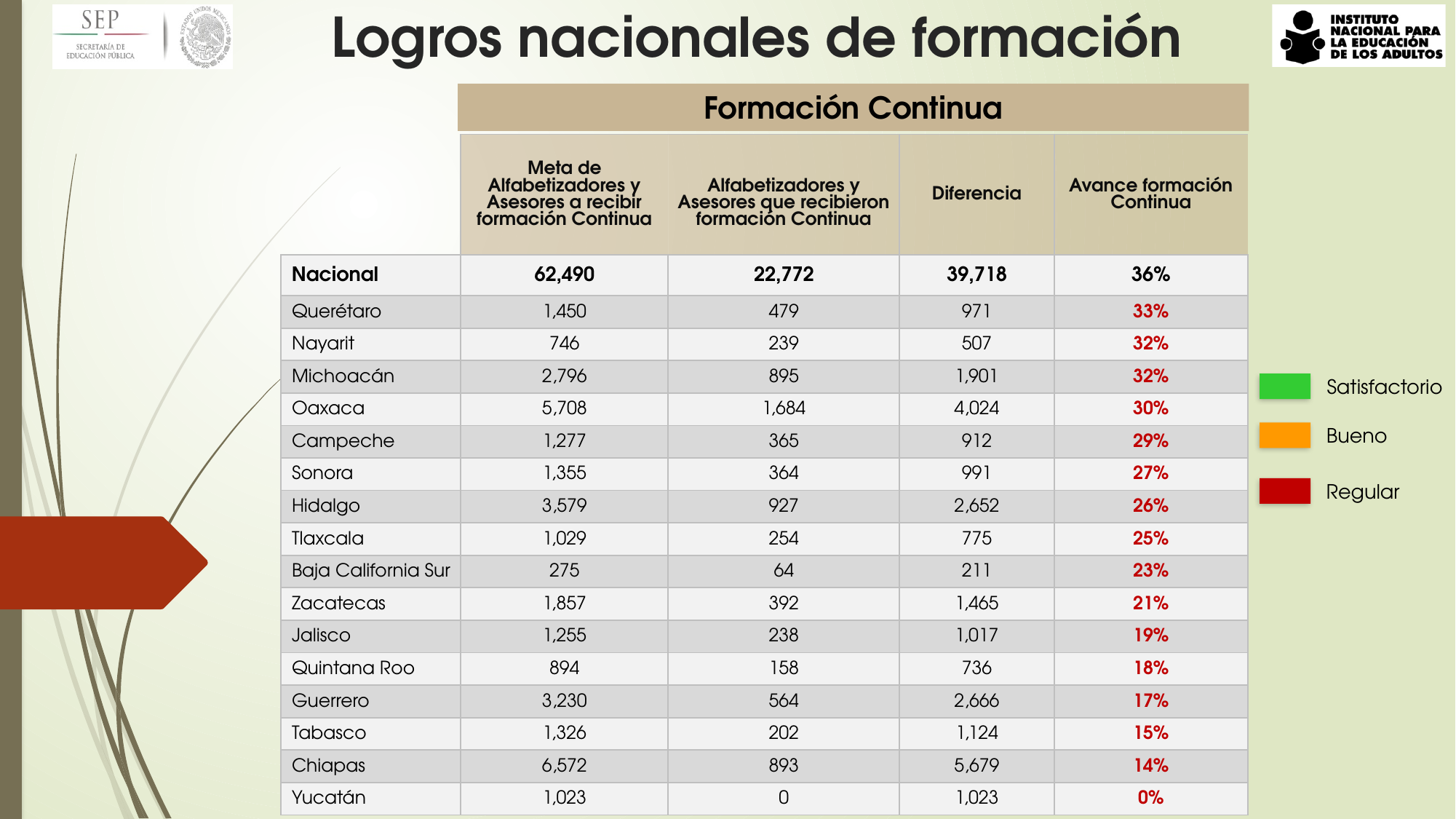

Logros nacionales de formación
Formación Continua
|  | Meta de Alfabetizadores y Asesores a recibir formación Continua | Alfabetizadores y Asesores que recibieron formación Continua | Diferencia | Avance formación Continua |
| --- | --- | --- | --- | --- |
| Nacional | 62,490 | 22,772 | 39,718 | 36% |
| Querétaro | 1,450 | 479 | 971 | 33% |
| Nayarit | 746 | 239 | 507 | 32% |
| Michoacán | 2,796 | 895 | 1,901 | 32% |
| Oaxaca | 5,708 | 1,684 | 4,024 | 30% |
| Campeche | 1,277 | 365 | 912 | 29% |
| Sonora | 1,355 | 364 | 991 | 27% |
| Hidalgo | 3,579 | 927 | 2,652 | 26% |
| Tlaxcala | 1,029 | 254 | 775 | 25% |
| Baja California Sur | 275 | 64 | 211 | 23% |
| Zacatecas | 1,857 | 392 | 1,465 | 21% |
| Jalisco | 1,255 | 238 | 1,017 | 19% |
| Quintana Roo | 894 | 158 | 736 | 18% |
| Guerrero | 3,230 | 564 | 2,666 | 17% |
| Tabasco | 1,326 | 202 | 1,124 | 15% |
| Chiapas | 6,572 | 893 | 5,679 | 14% |
| Yucatán | 1,023 | 0 | 1,023 | 0% |
Satisfactorio

Bueno

Regular